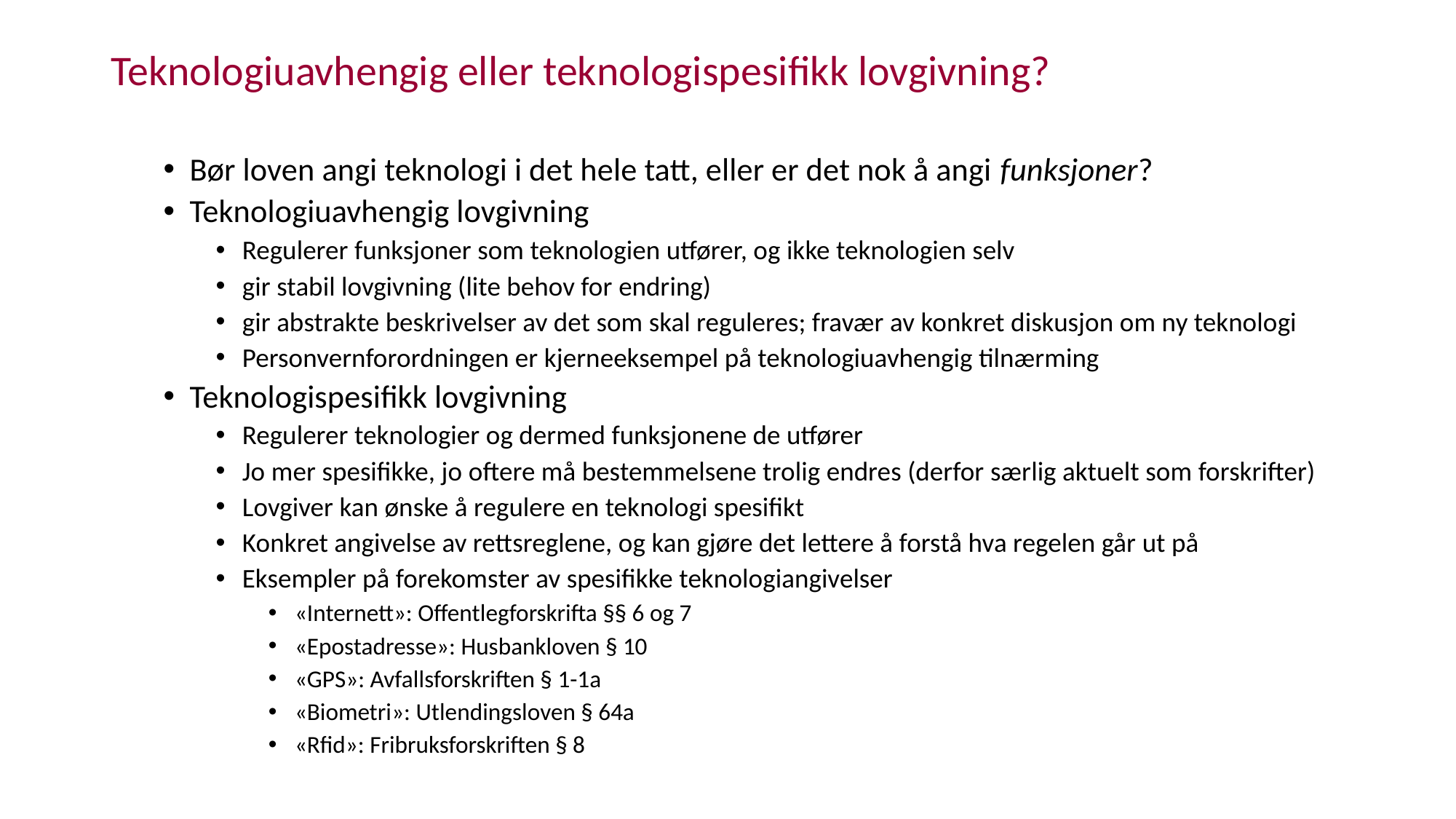

# Teknologiuavhengig eller teknologispesifikk lovgivning?
Bør loven angi teknologi i det hele tatt, eller er det nok å angi funksjoner?
Teknologiuavhengig lovgivning
Regulerer funksjoner som teknologien utfører, og ikke teknologien selv
gir stabil lovgivning (lite behov for endring)
gir abstrakte beskrivelser av det som skal reguleres; fravær av konkret diskusjon om ny teknologi
Personvernforordningen er kjerneeksempel på teknologiuavhengig tilnærming
Teknologispesifikk lovgivning
Regulerer teknologier og dermed funksjonene de utfører
Jo mer spesifikke, jo oftere må bestemmelsene trolig endres (derfor særlig aktuelt som forskrifter)
Lovgiver kan ønske å regulere en teknologi spesifikt
Konkret angivelse av rettsreglene, og kan gjøre det lettere å forstå hva regelen går ut på
Eksempler på forekomster av spesifikke teknologiangivelser
«Internett»: Offentlegforskrifta §§ 6 og 7
«Epostadresse»: Husbankloven § 10
«GPS»: Avfallsforskriften § 1-1a
«Biometri»: Utlendingsloven § 64a
«Rfid»: Fribruksforskriften § 8